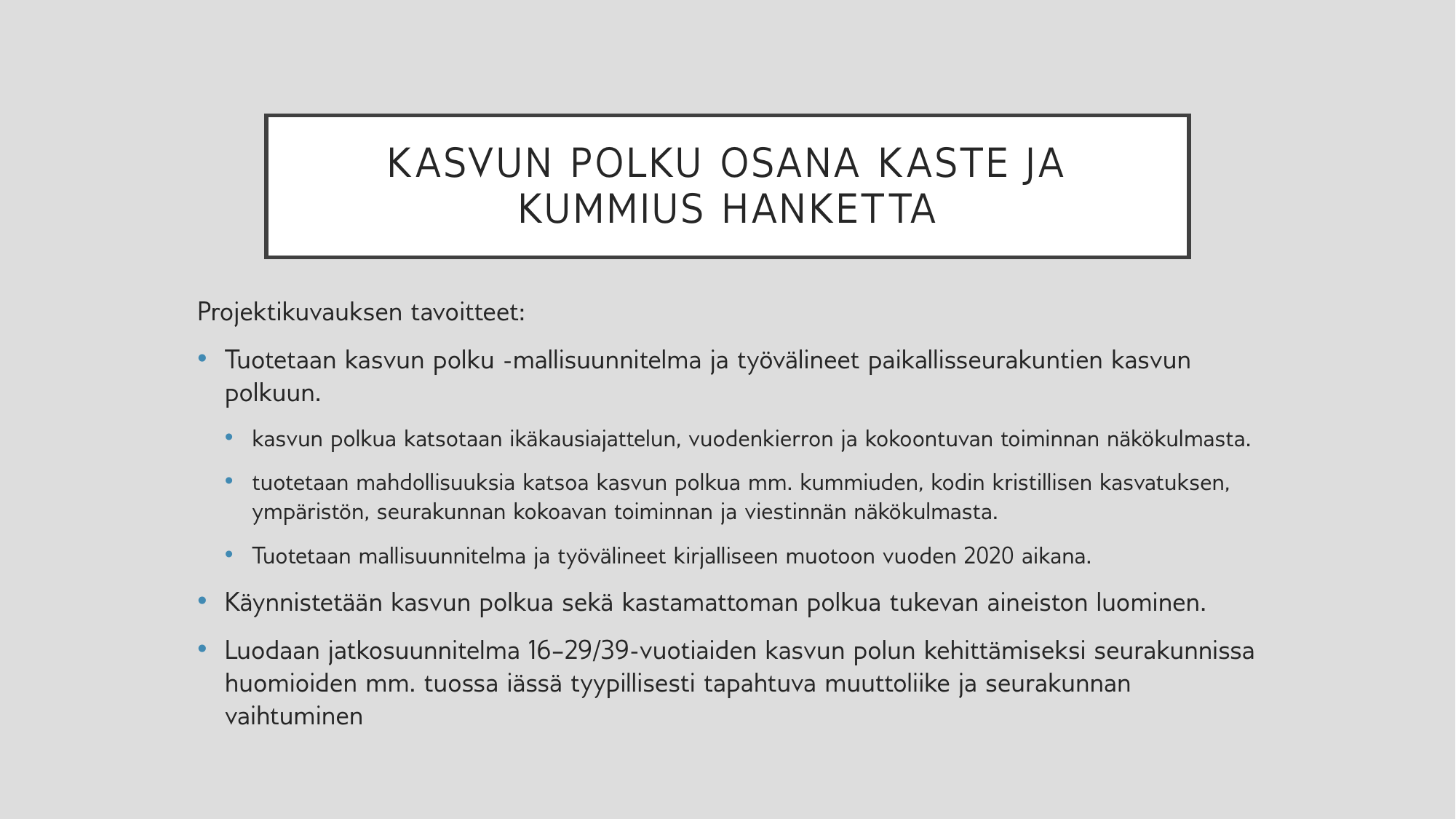

# Kasvun polku Osana kaste ja kummius hanketta
Projektikuvauksen tavoitteet:
Tuotetaan kasvun polku -mallisuunnitelma ja työvälineet paikallisseurakuntien kasvun polkuun.
kasvun polkua katsotaan ikäkausiajattelun, vuodenkierron ja kokoontuvan toiminnan näkökulmasta.
tuotetaan mahdollisuuksia katsoa kasvun polkua mm. kummiuden, kodin kristillisen kasvatuksen, ympäristön, seurakunnan kokoavan toiminnan ja viestinnän näkökulmasta.
Tuotetaan mallisuunnitelma ja työvälineet kirjalliseen muotoon vuoden 2020 aikana.
Käynnistetään kasvun polkua sekä kastamattoman polkua tukevan aineiston luominen.
Luodaan jatkosuunnitelma 16–29/39-vuotiaiden kasvun polun kehittämiseksi seurakunnissa huomioiden mm. tuossa iässä tyypillisesti tapahtuva muuttoliike ja seurakunnan vaihtuminen